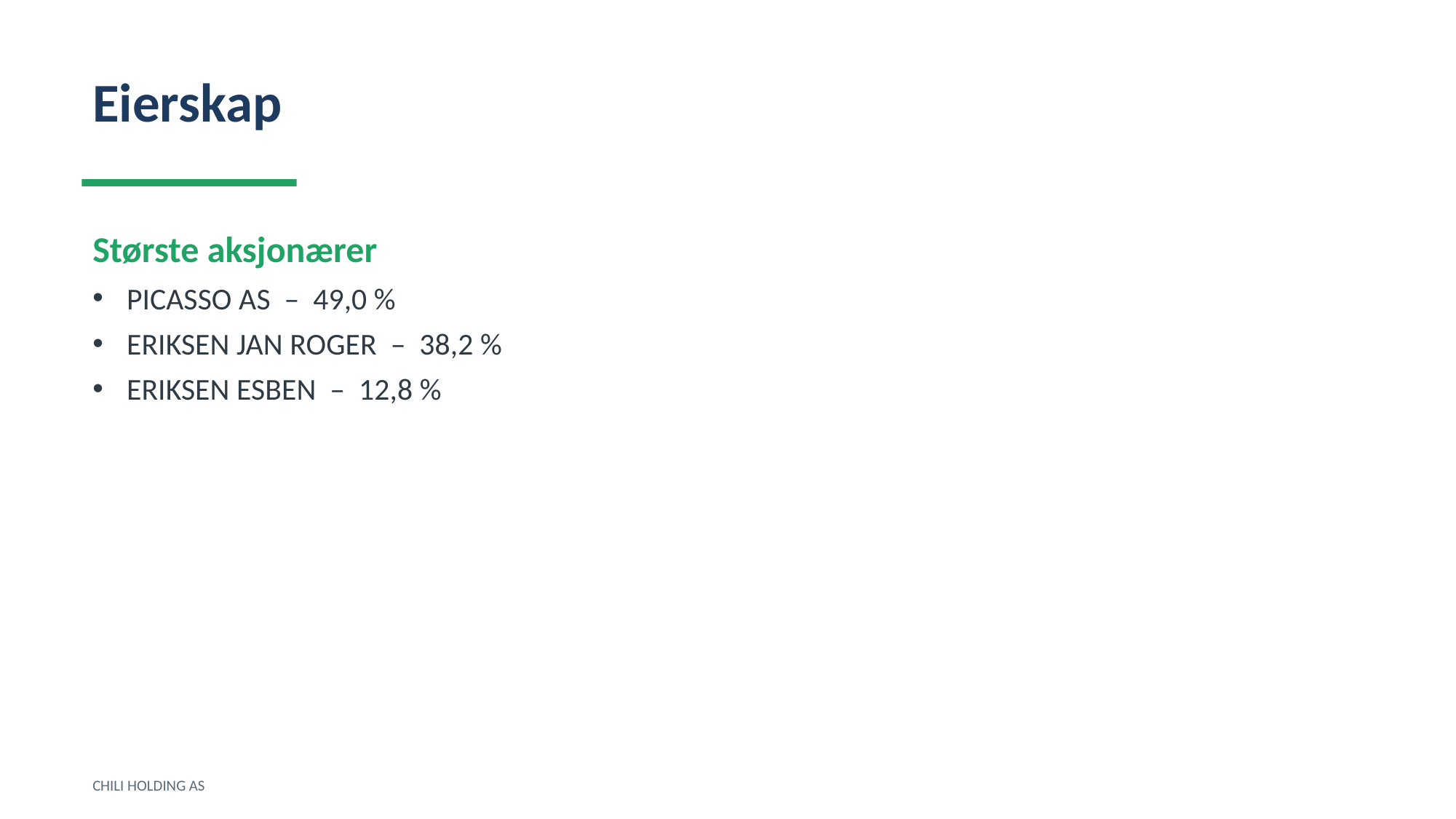

Eierskap

Største aksjonærer
PICASSO AS  –  49,0 %
ERIKSEN JAN ROGER  –  38,2 %
ERIKSEN ESBEN  –  12,8 %
CHILI HOLDING AS